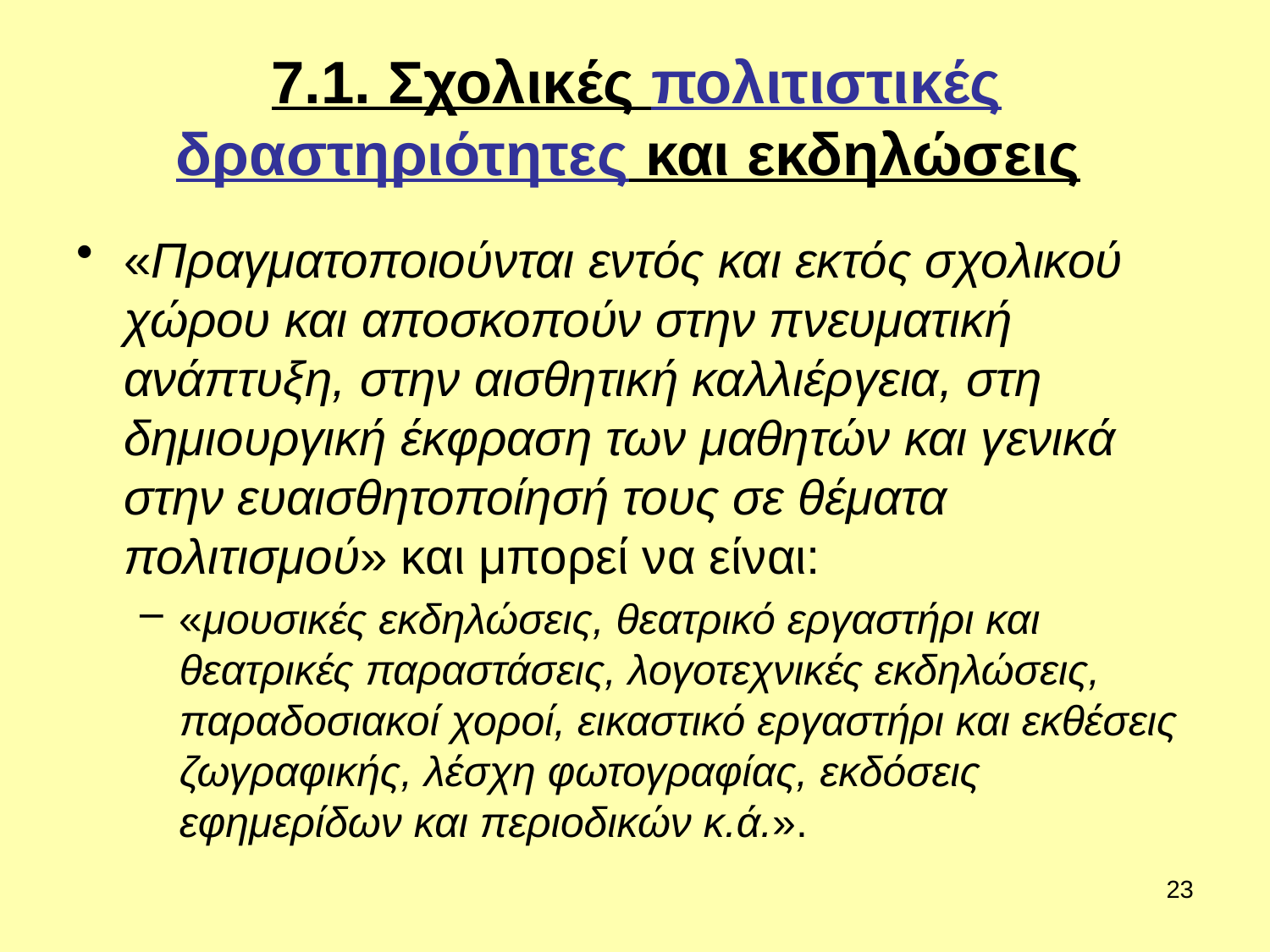

# 7.1. Σχολικές πολιτιστικές δραστηριότητες και εκδηλώσεις
«Πραγματοποιούνται εντός και εκτός σχολικού χώρου και αποσκοπούν στην πνευματική ανάπτυξη, στην αισθητική καλλιέργεια, στη δημιουργική έκφραση των μαθητών και γενικά στην ευαισθητοποίησή τους σε θέματα πολιτισμού» και μπορεί να είναι:
«μουσικές εκδηλώσεις, θεατρικό εργαστήρι και θεατρικές παραστάσεις, λογοτεχνικές εκδηλώσεις, παραδοσιακοί χοροί, εικαστικό εργαστήρι και εκθέσεις ζωγραφικής, λέσχη φωτογραφίας, εκδόσεις εφημερίδων και περιοδικών κ.ά.».
23